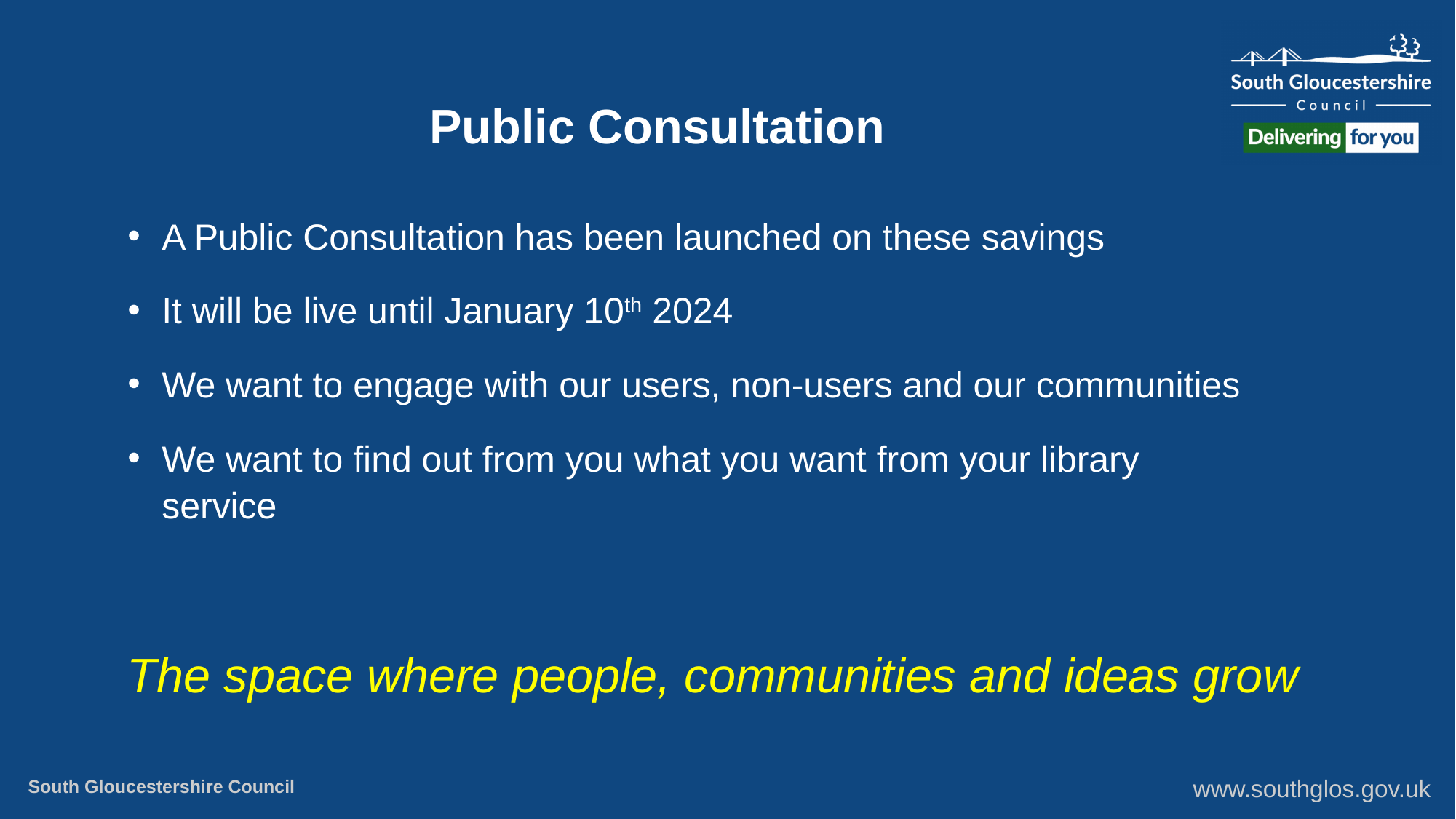

# Public Consultation
A Public Consultation has been launched on these savings
It will be live until January 10th 2024
We want to engage with our users, non-users and our communities
We want to find out from you what you want from your library service

The space where people, communities and ideas grow
South Gloucestershire Council